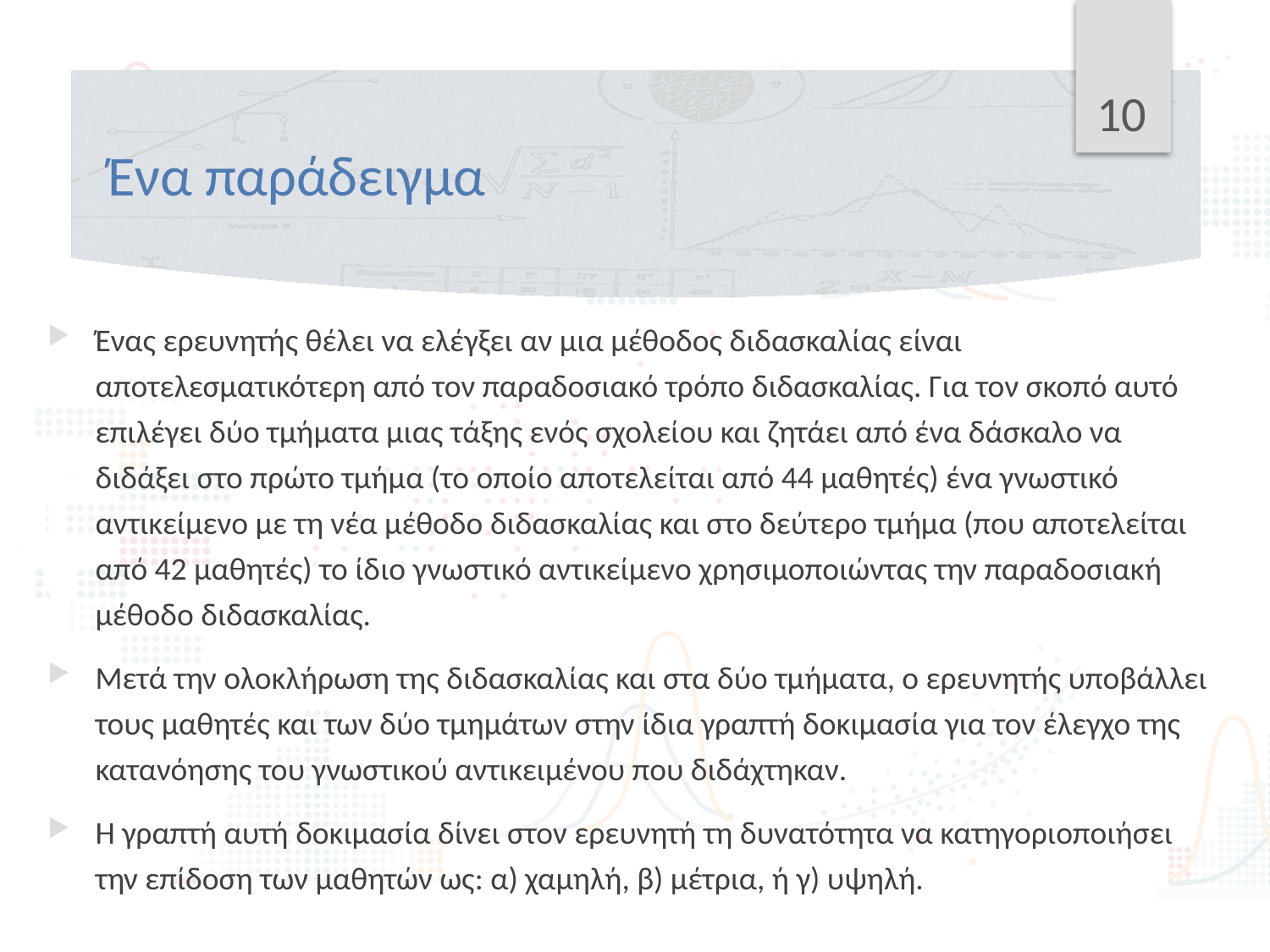

10
# Ένα παράδειγμα
Ένας ερευνητής θέλει να ελέγξει αν μια μέθοδος διδασκαλίας είναι αποτελεσματικότερη από τον παραδοσιακό τρόπο διδασκαλίας. Για τον σκοπό αυτό επιλέγει δύο τμήματα μιας τάξης ενός σχολείου και ζητάει από ένα δάσκαλο να διδάξει στο πρώτο τμήμα (το οποίο αποτελείται από 44 μαθητές) ένα γνωστικό αντικείμενο με τη νέα μέθοδο διδασκαλίας και στο δεύτερο τμήμα (που αποτελείται από 42 μαθητές) το ίδιο γνωστικό αντικείμενο χρησιμοποιώντας την παραδοσιακή μέθοδο διδασκαλίας.
Μετά την ολοκλήρωση της διδασκαλίας και στα δύο τμήματα, ο ερευνητής υποβάλλει τους μαθητές και των δύο τμημάτων στην ίδια γραπτή δοκιμασία για τον έλεγχο της κατανόησης του γνωστικού αντικειμένου που διδάχτηκαν.
Η γραπτή αυτή δοκιμασία δίνει στον ερευνητή τη δυνατότητα να κατηγοριοποιήσει την επίδοση των μαθητών ως: α) χαμηλή, β) μέτρια, ή γ) υψηλή.